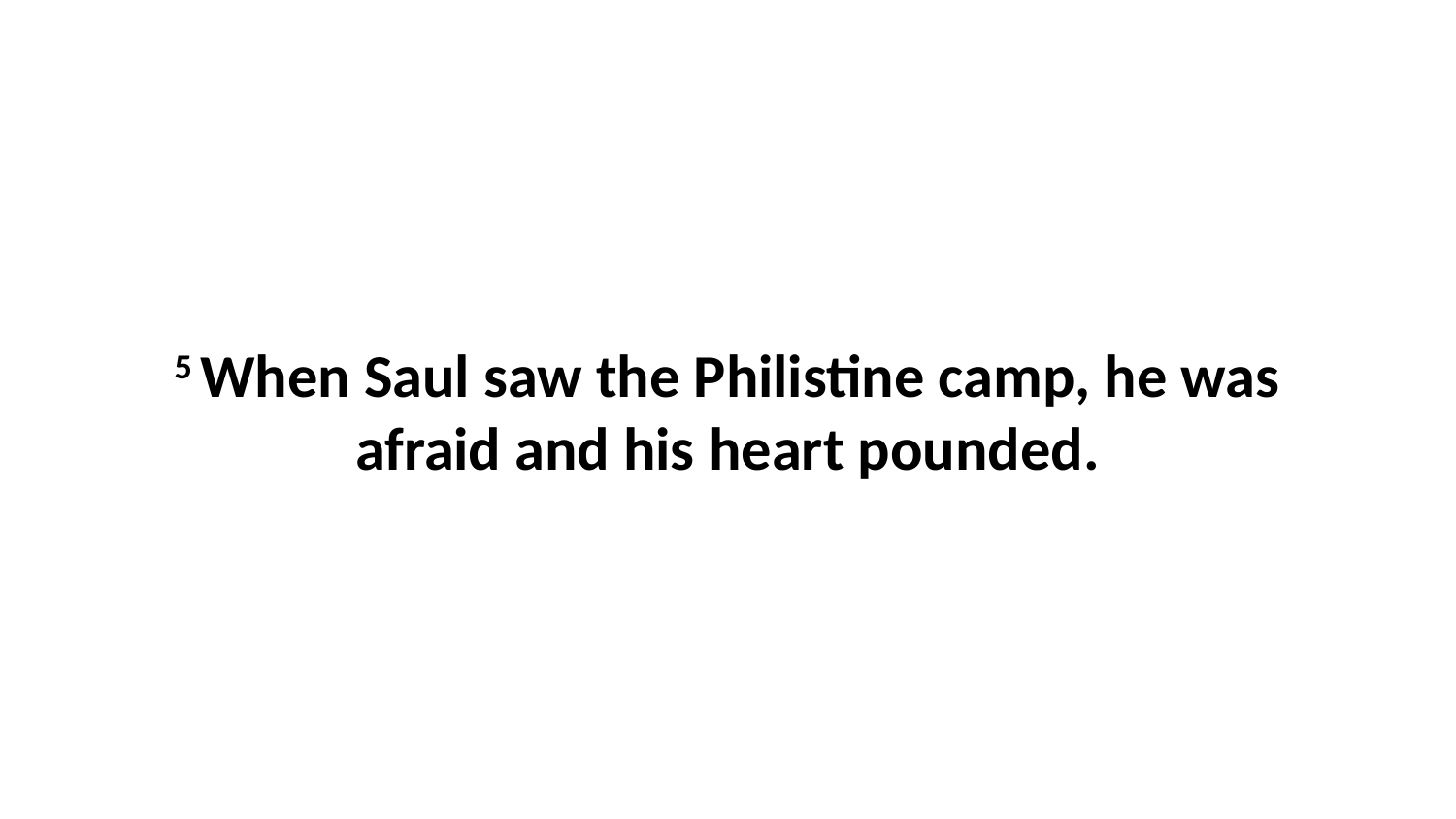

5 When Saul saw the Philistine camp, he was afraid and his heart pounded.